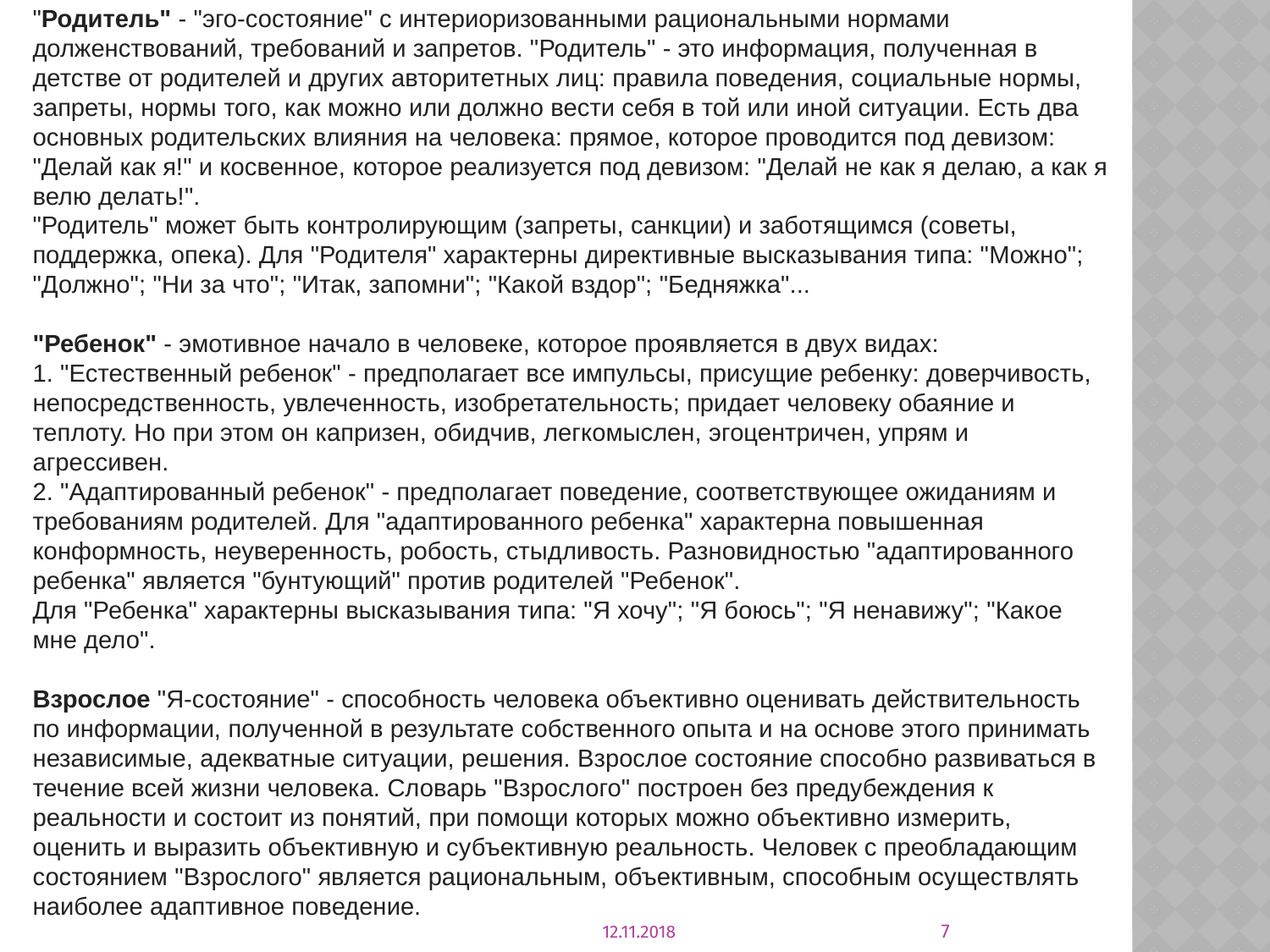

"Родитель" - "эго-состояние" с интериоризованными рациональными нормами долженствований, требований и запретов. "Родитель" - это информация, полученная в детстве от родителей и других авторитетных лиц: правила поведения, социальные нормы, запреты, нормы того, как можно или должно вести себя в той или иной ситуации. Есть два основных родительских влияния на человека: прямое, которое проводится под девизом: "Делай как я!" и косвенное, которое реализуется под девизом: "Делай не как я делаю, а как я велю делать!".
"Родитель" может быть контролирующим (запреты, санкции) и заботящимся (советы, поддержка, опека). Для "Родителя" характерны директивные высказывания типа: "Можно"; "Должно"; "Ни за что"; "Итак, запомни"; "Какой вздор"; "Бедняжка"...

"Ребенок" - эмотивное начало в человеке, которое проявляется в двух видах:
1. "Естественный ребенок" - предполагает все импульсы, присущие ребенку: доверчивость, непосредственность, увлеченность, изобретательность; придает человеку обаяние и теплоту. Но при этом он капризен, обидчив, легкомыслен, эгоцентричен, упрям и агрессивен.
2. "Адаптированный ребенок" - предполагает поведение, соответствующее ожиданиям и требованиям родителей. Для "адаптированного ребенка" характерна повышенная конформность, неуверенность, робость, стыдливость. Разновидностью "адаптированного ребенка" является "бунтующий" против родителей "Ребенок".
Для "Ребенка" характерны высказывания типа: "Я хочу"; "Я боюсь"; "Я ненавижу"; "Какое мне дело".

Взрослое "Я-состояние" - способность человека объективно оценивать действительность по информации, полученной в результате собственного опыта и на основе этого принимать независимые, адекватные ситуации, решения. Взрослое состояние способно развиваться в течение всей жизни человека. Словарь "Взрослого" построен без предубеждения к реальности и состоит из понятий, при помощи которых можно объективно измерить, оценить и выразить объективную и субъективную реальность. Человек с преобладающим состоянием "Взрослого" является рациональным, объективным, способным осуществлять наиболее адаптивное поведение.

7
12.11.2018